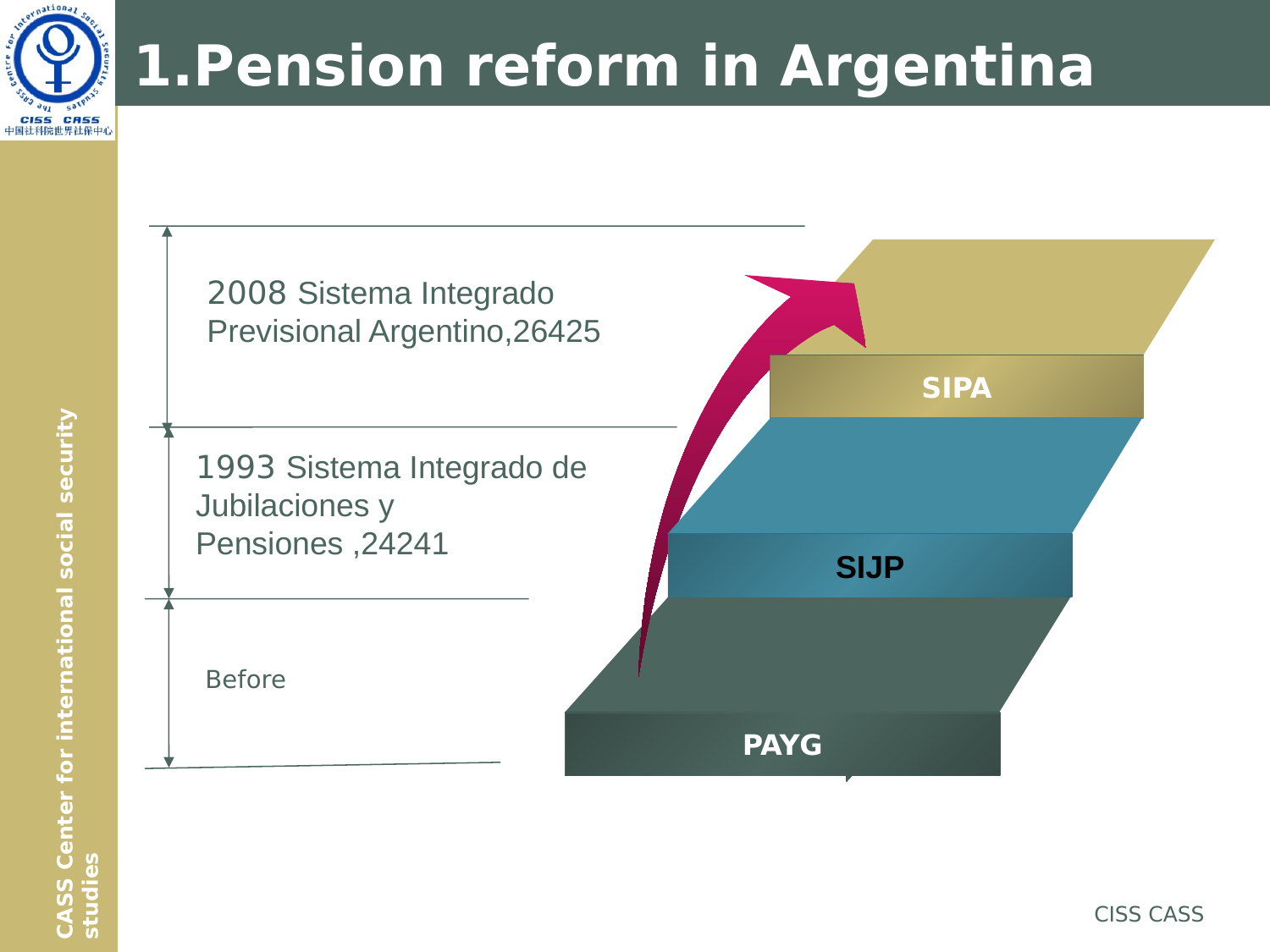

# 1.Pension reform in Argentina

2008 Sistema Integrado Previsional Argentino,26425

1993 Sistema Integrado de Jubilaciones y Pensiones ,24241

Before

SIPA

SIJP

PAYG

CISS CASS